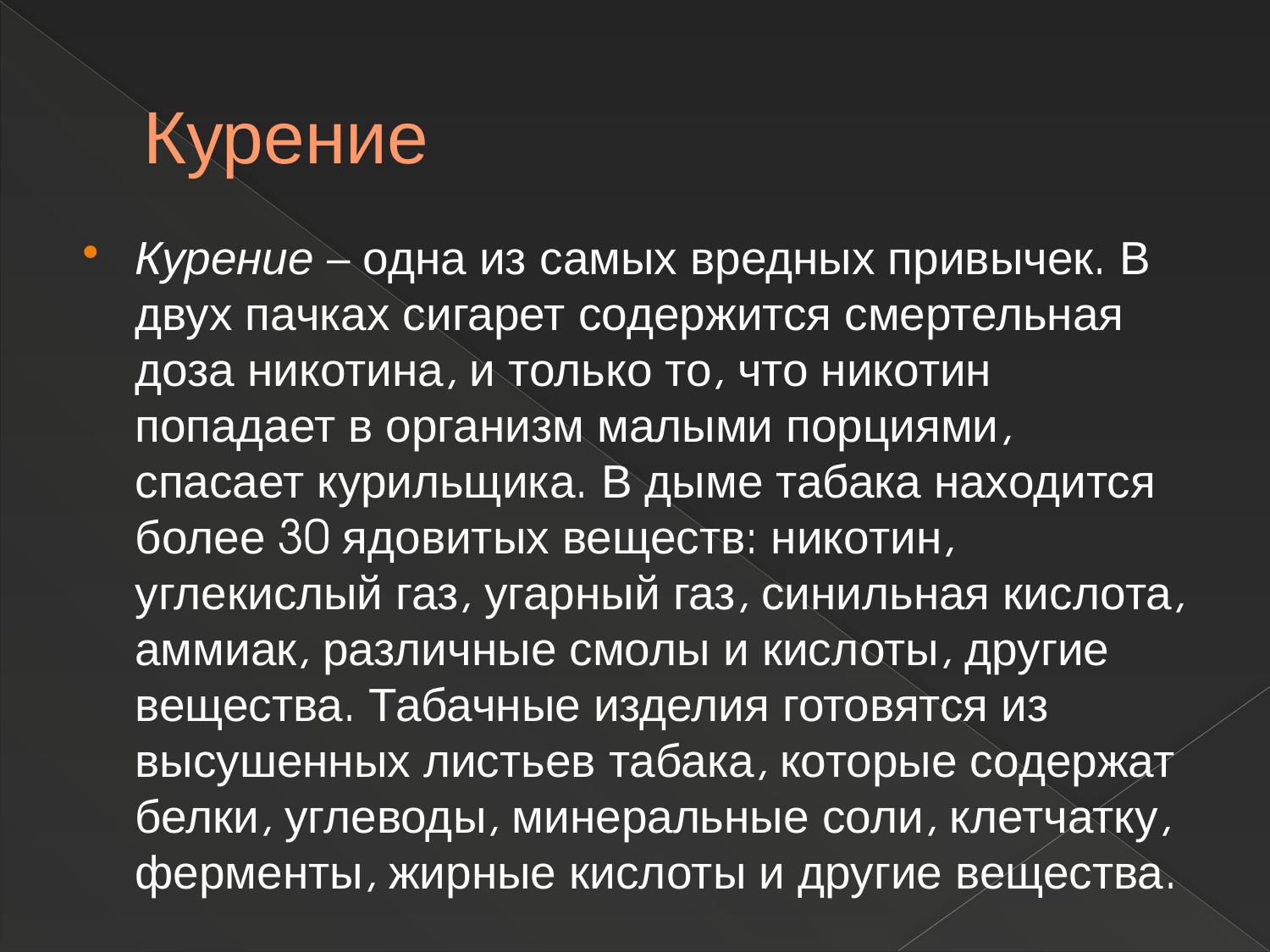

# Курение
Курение – одна из самых вредных привычек. В двух пачках сигарет содержится смертельная доза никотина, и только то, что никотин попадает в организм малыми порциями, спасает курильщика. В дыме табака находится более 30 ядовитых веществ: никотин, углекислый газ, угарный газ, синильная кислота, аммиак, различные смолы и кислоты, другие вещества. Табачные изделия готовятся из высушенных листьев табака, которые содержат белки, углеводы, минеральные соли, клетчатку, ферменты, жирные кислоты и другие вещества.